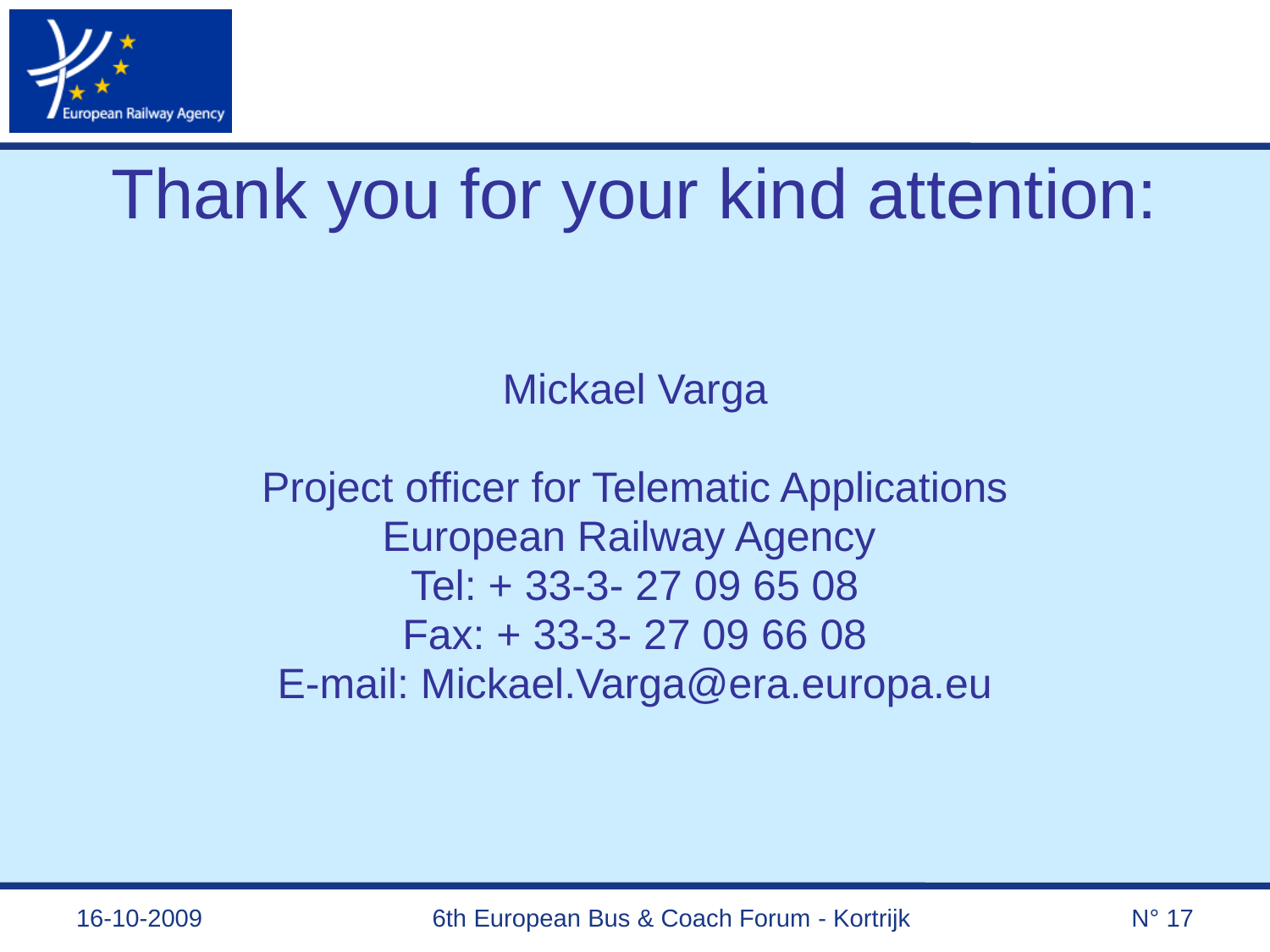

Thank you for your kind attention:

Mickael Varga

Project officer for Telematic Applications
European Railway Agency
Tel: + 33-3- 27 09 65 08
Fax: + 33-3- 27 09 66 08
E-mail: Mickael.Varga@era.europa.eu

16-10-2009
6th European Bus & Coach Forum - Kortrijk
N° 17